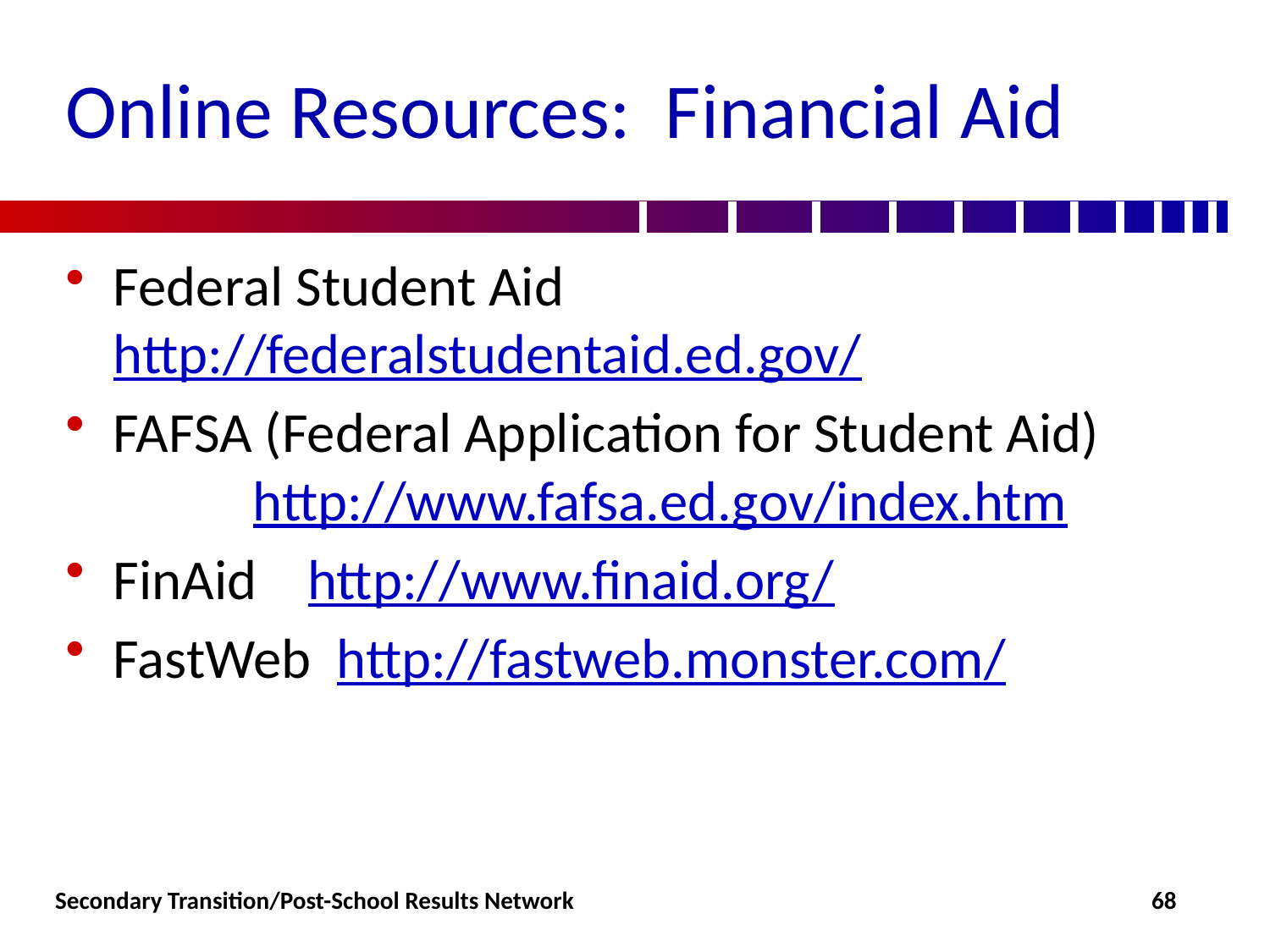

# Online Resources:  Financial Aid
Federal Student Aid   http://federalstudentaid.ed.gov/
FAFSA (Federal Application for Student Aid)                    http://www.fafsa.ed.gov/index.htm
FinAid    http://www.finaid.org/
FastWeb  http://fastweb.monster.com/

Secondary Transition/Post-School Results Network
68